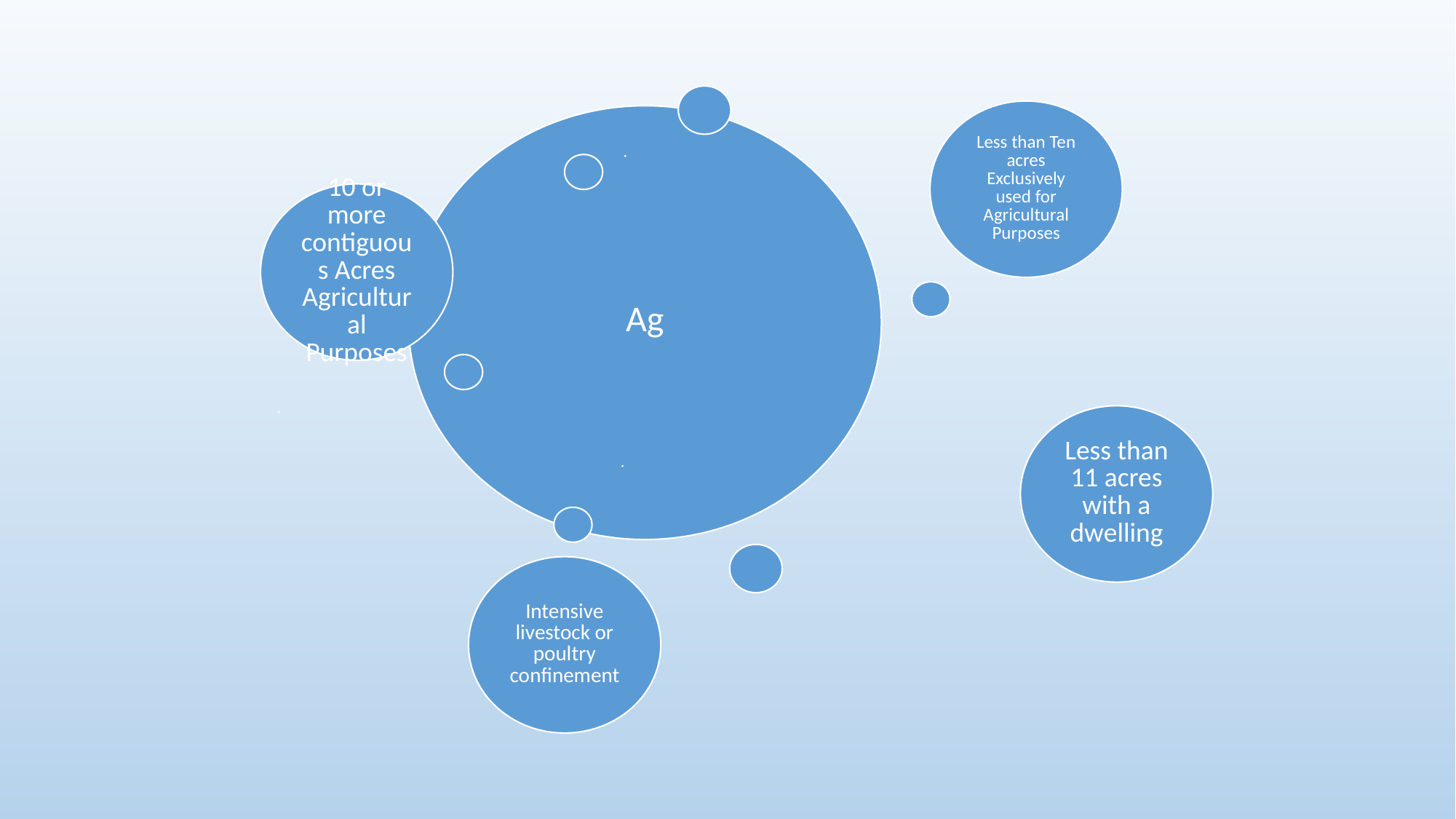

Ag
10 or more contiguous Acres Agricultural Purposes
Intensive livestock or poultry confinement
Less than Ten acres Exclusively used for Agricultural Purposes
Less than 11 acres with a dwelling